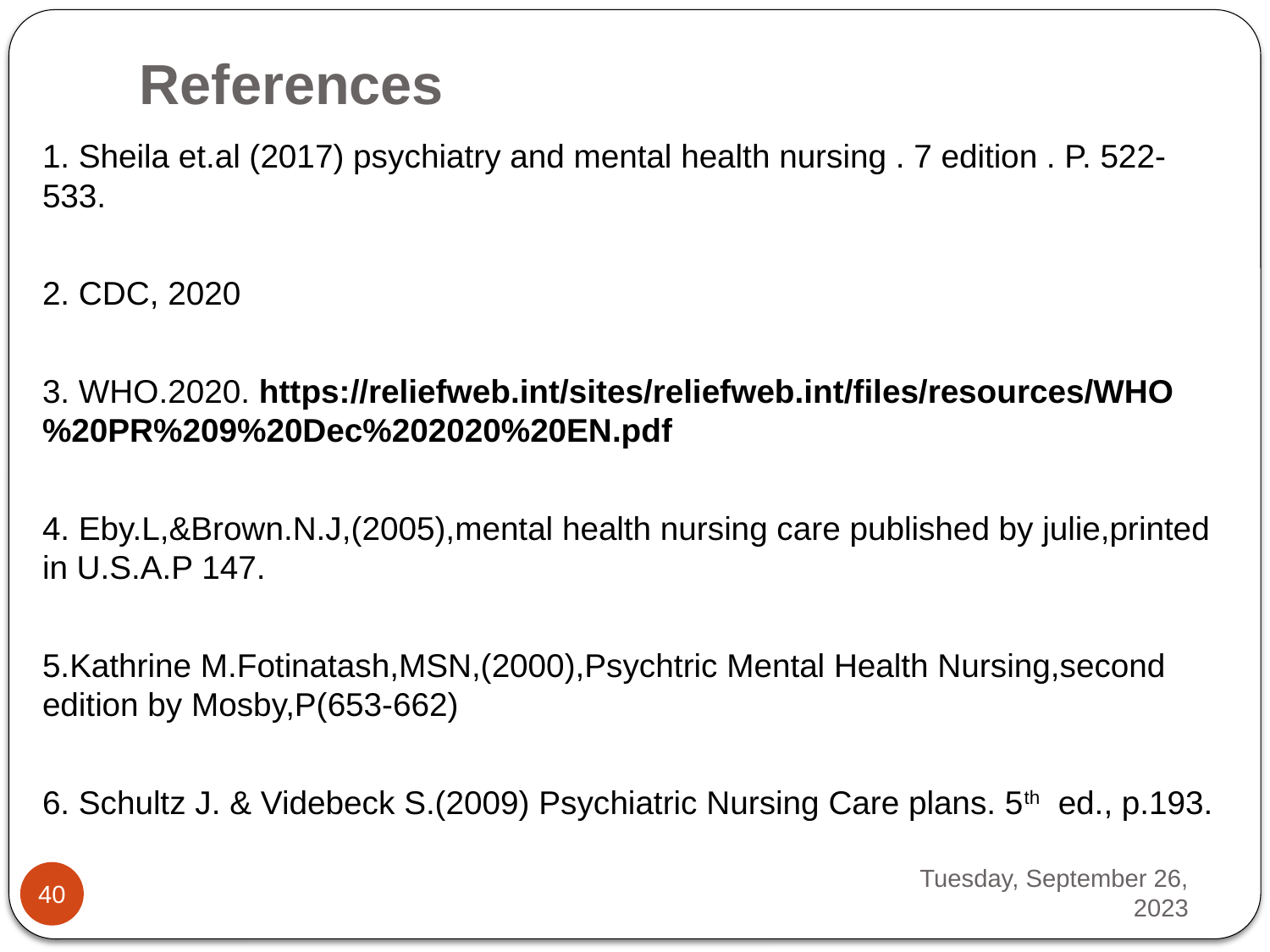

# References
1. Sheila et.al (2017) psychiatry and mental health nursing . 7 edition . P. 522-533.

2. CDC, 2020

3. WHO.2020. https://reliefweb.int/sites/reliefweb.int/files/resources/WHO%20PR%209%20Dec%202020%20EN.pdf

4. Eby.L,&Brown.N.J,(2005),mental health nursing care published by julie,printed in U.S.A.P 147.

5.Kathrine M.Fotinatash,MSN,(2000),Psychtric Mental Health Nursing,second edition by Mosby,P(653-662)

6. Schultz J. & Videbeck S.(2009) Psychiatric Nursing Care plans. 5th  ed., p.193.

Tuesday, September 26, 2023
40